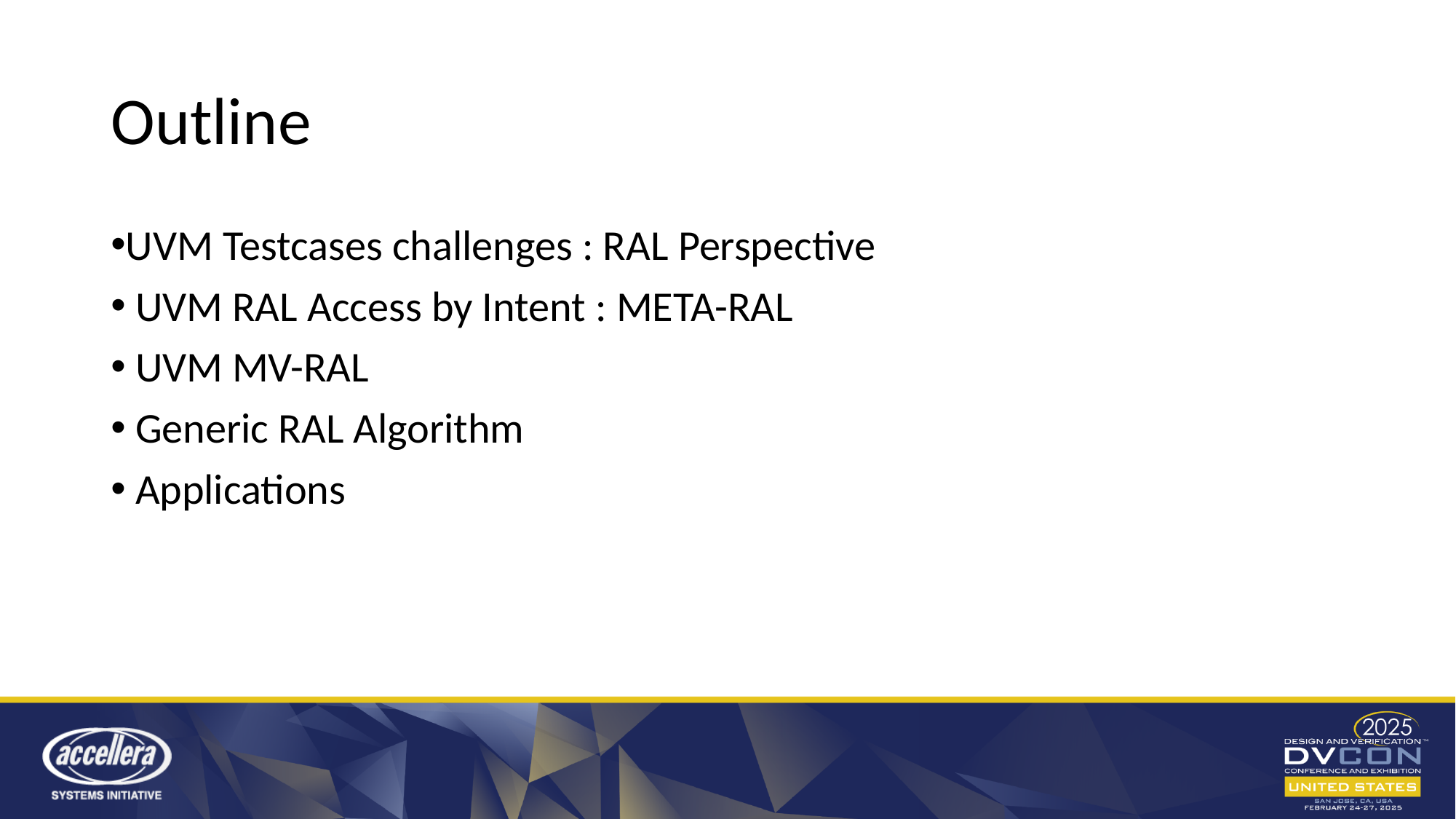

# Outline
UVM Testcases challenges : RAL Perspective
 UVM RAL Access by Intent : META-RAL
 UVM MV-RAL
 Generic RAL Algorithm
 Applications